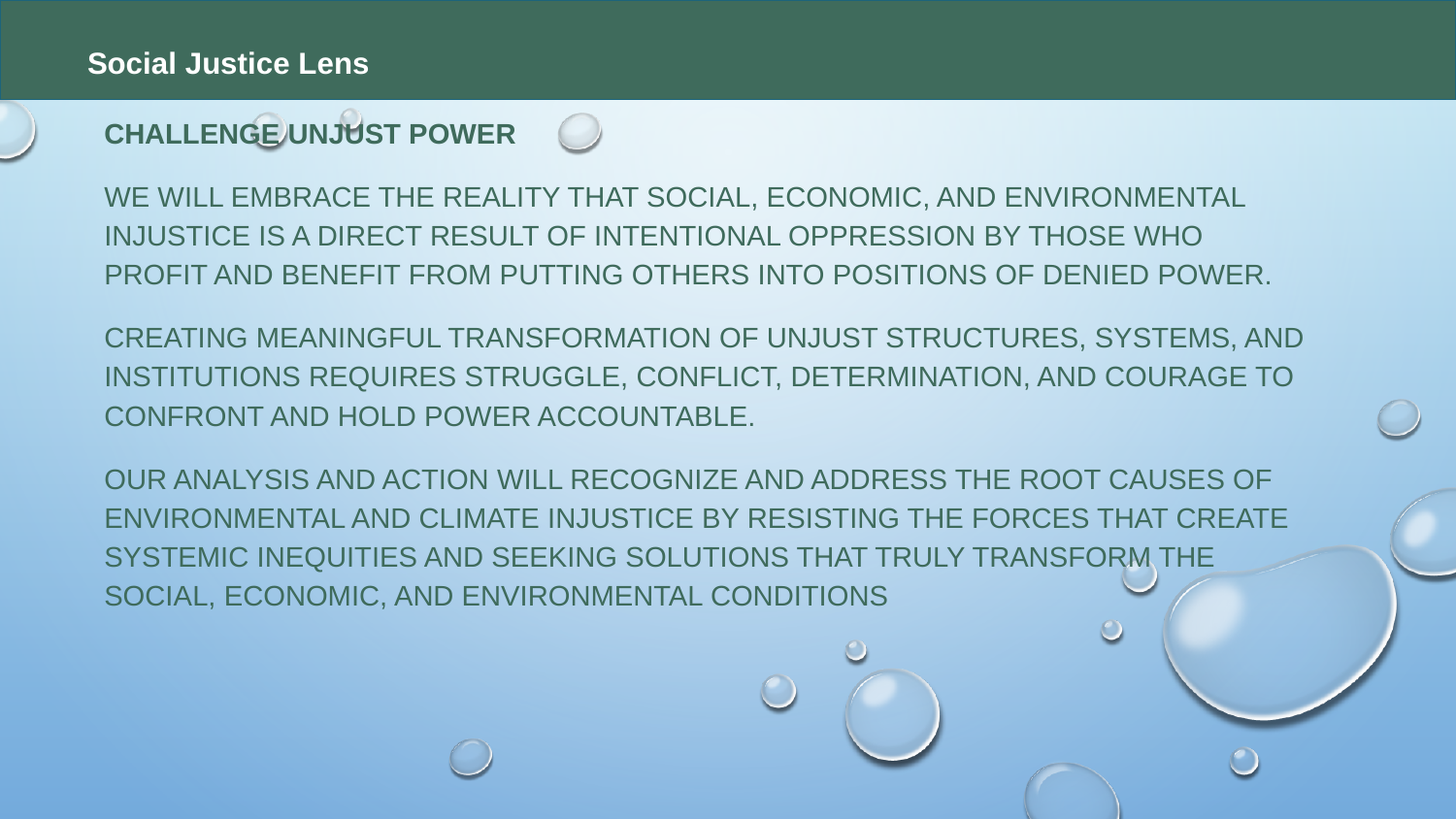

Social Justice Lens
# Challenge unjust power
We will embrace the reality that social, economic, and environmental injustice is a direct result of intentional oppression by those who profit and benefit from putting others into positions of denied power.
Creating meaningful transformation of unjust structures, systems, and institutions requires struggle, conflict, determination, and courage to confront and hold power accountable.
Our analysis and action will recognize and address the root causes of environmental and climate injustice by resisting the forces that create systemic inequities and seeking solutions that truly transform the social, economic, and environmental conditions